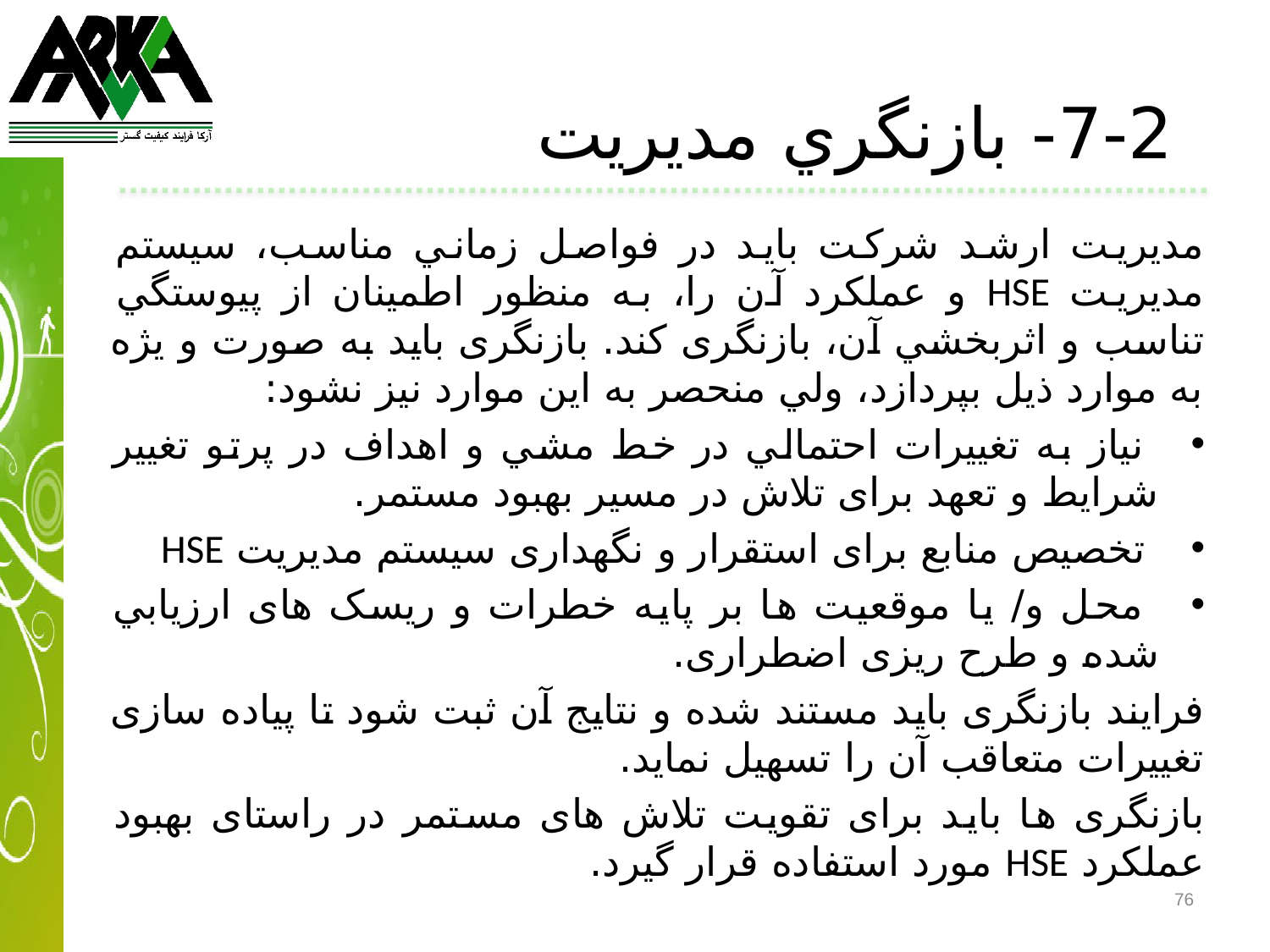

7-2- بازنگري مديريت
مديريت ارشد شركت بايد در فواصل زماني مناسب، سيستم مديريت HSE و عملکرد آن را، به منظور اطمينان از پيوستگي تناسب و اثربخشي آن، بازنگری كند. بازنگری بايد به صورت و يژه به موارد ذيل بپردازد، ولي منحصر به اين موارد نيز نشود:
 نياز به تغييرات احتمالي در خط مشي و اهداف در پرتو تغيير شرايط و تعهد برای تلاش در مسير بهبود مستمر.
 تخصيص منابع برای استقرار و نگهداری سيستم مديريت HSE
 محل و/ يا موقعيت ها بر پايه خطرات و ريسک های ارزيابي شده و طرح ريزی اضطراری.
فرايند بازنگری بايد مستند شده و نتايج آن ثبت شود تا پياده سازی تغييرات متعاقب آن را تسهيل نمايد.
بازنگری ها بايد برای تقويت تلاش های مستمر در راستای بهبود عملکرد HSE مورد استفاده قرار گيرد.
76